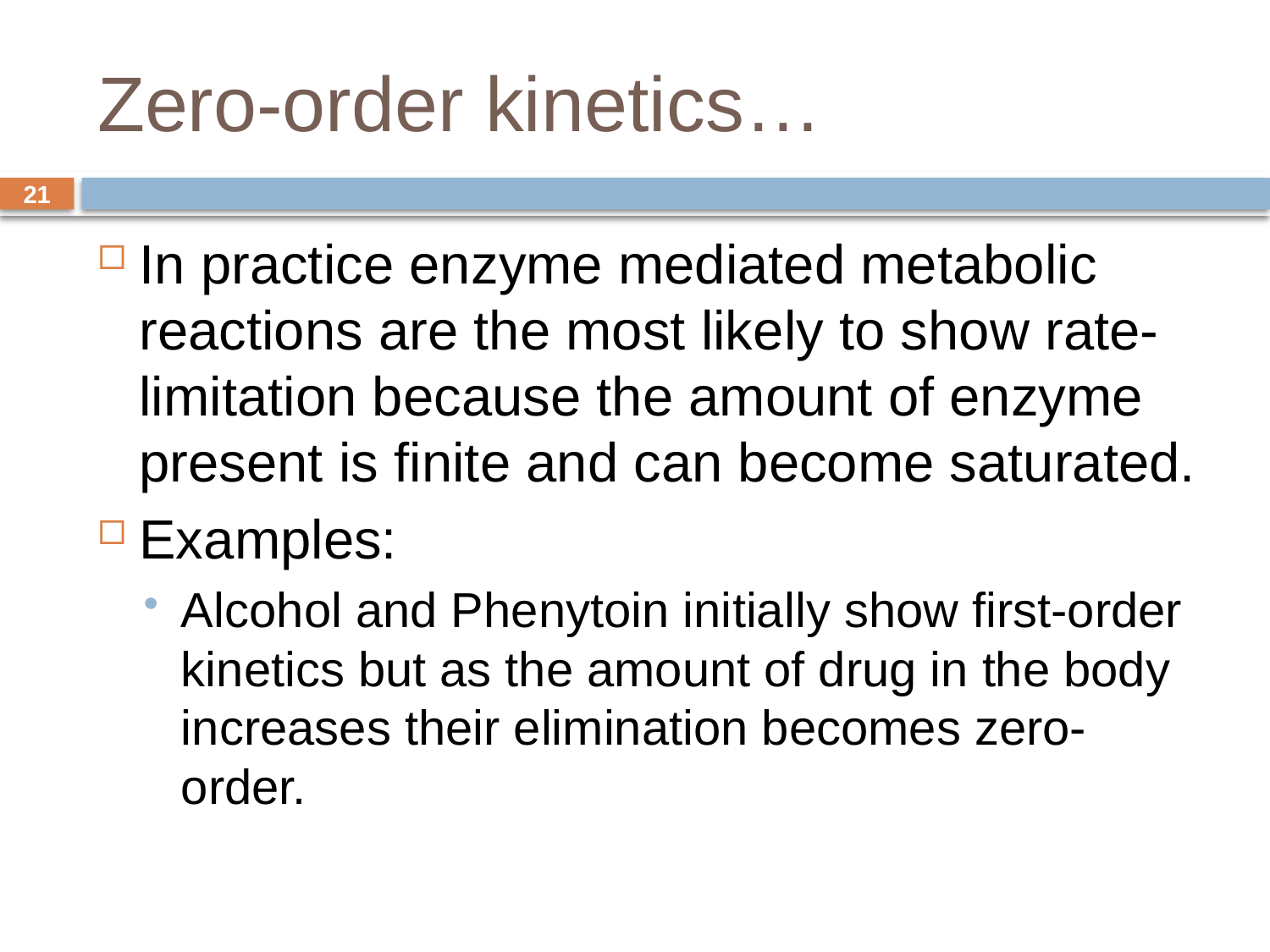

# Zero-order kinetics…
21
In practice enzyme mediated metabolic reactions are the most likely to show rate-limitation because the amount of enzyme present is finite and can become saturated.
Examples:
Alcohol and Phenytoin initially show first-order kinetics but as the amount of drug in the body increases their elimination becomes zero-order.